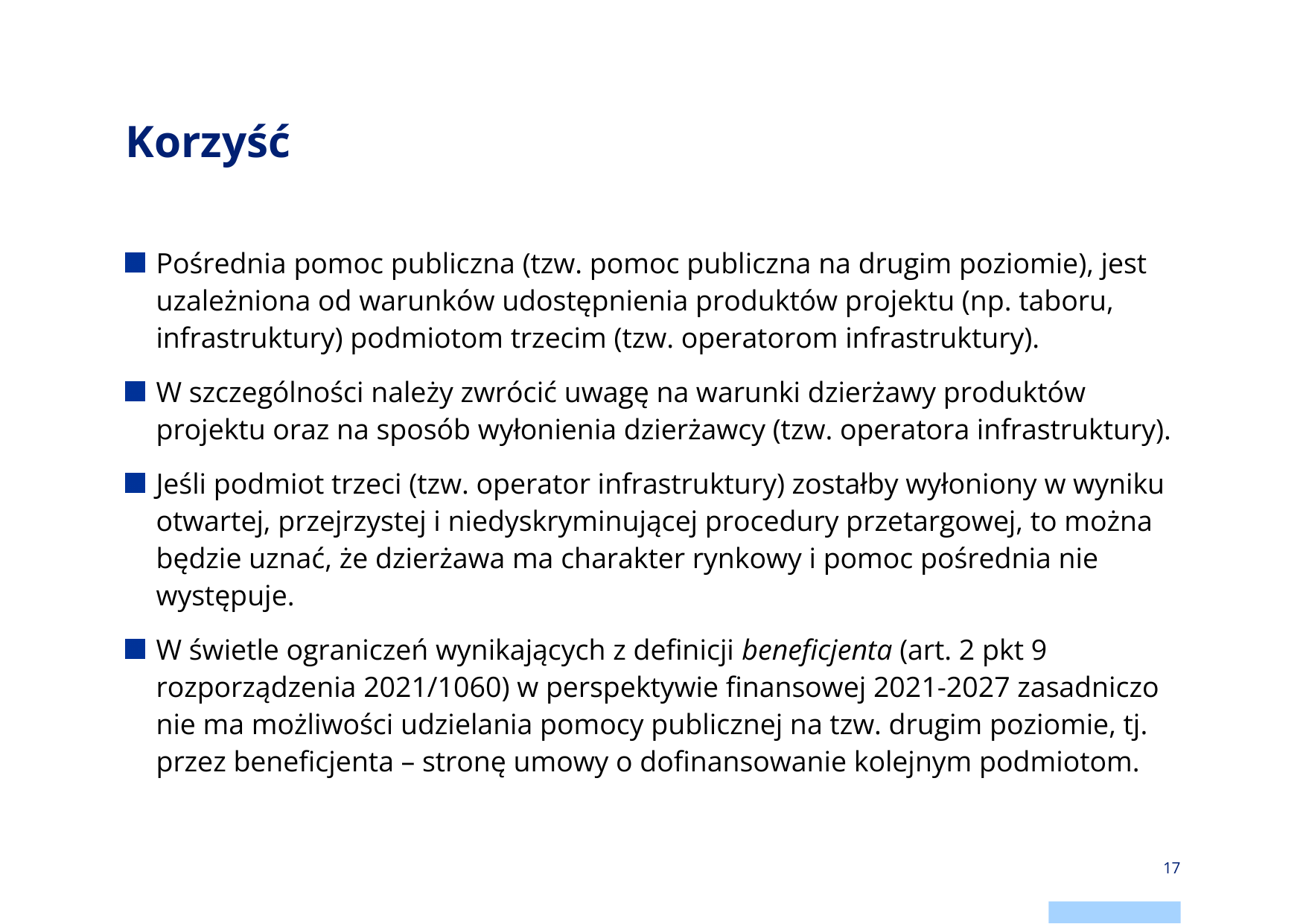

# Korzyść
Pośrednia pomoc publiczna (tzw. pomoc publiczna na drugim poziomie), jest uzależniona od warunków udostępnienia produktów projektu (np. taboru, infrastruktury) podmiotom trzecim (tzw. operatorom infrastruktury).
W szczególności należy zwrócić uwagę na warunki dzierżawy produktów projektu oraz na sposób wyłonienia dzierżawcy (tzw. operatora infrastruktury).
Jeśli podmiot trzeci (tzw. operator infrastruktury) zostałby wyłoniony w wyniku otwartej, przejrzystej i niedyskryminującej procedury przetargowej, to można będzie uznać, że dzierżawa ma charakter rynkowy i pomoc pośrednia nie występuje.
W świetle ograniczeń wynikających z definicji beneficjenta (art. 2 pkt 9 rozporządzenia 2021/1060) w perspektywie finansowej 2021-2027 zasadniczo nie ma możliwości udzielania pomocy publicznej na tzw. drugim poziomie, tj. przez beneficjenta – stronę umowy o dofinansowanie kolejnym podmiotom.

17